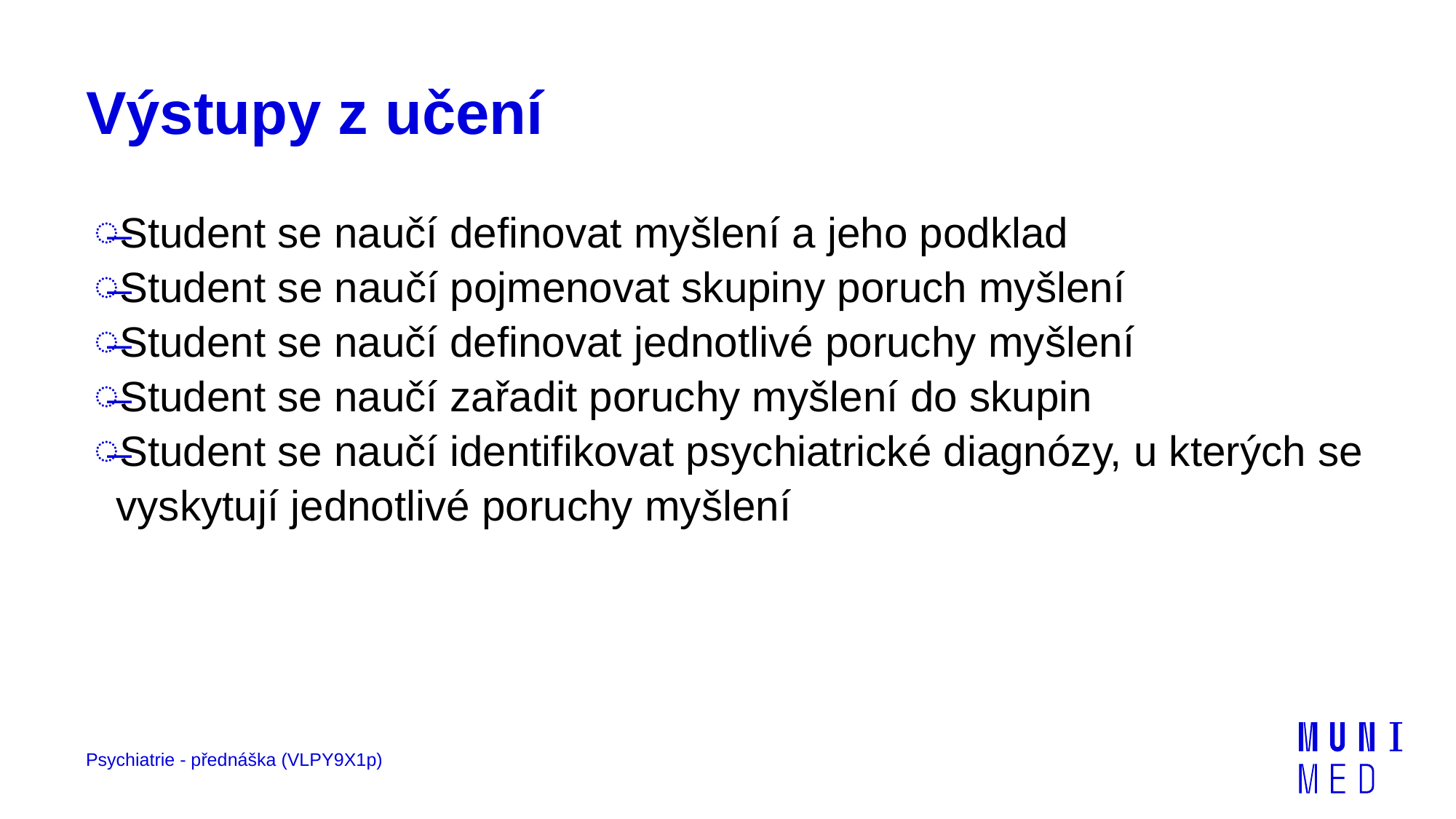

# Výstupy z učení
Student se naučí definovat myšlení a jeho podklad
Student se naučí pojmenovat skupiny poruch myšlení
Student se naučí definovat jednotlivé poruchy myšlení
Student se naučí zařadit poruchy myšlení do skupin
Student se naučí identifikovat psychiatrické diagnózy, u kterých se vyskytují jednotlivé poruchy myšlení

Psychiatrie - přednáška (VLPY9X1p)